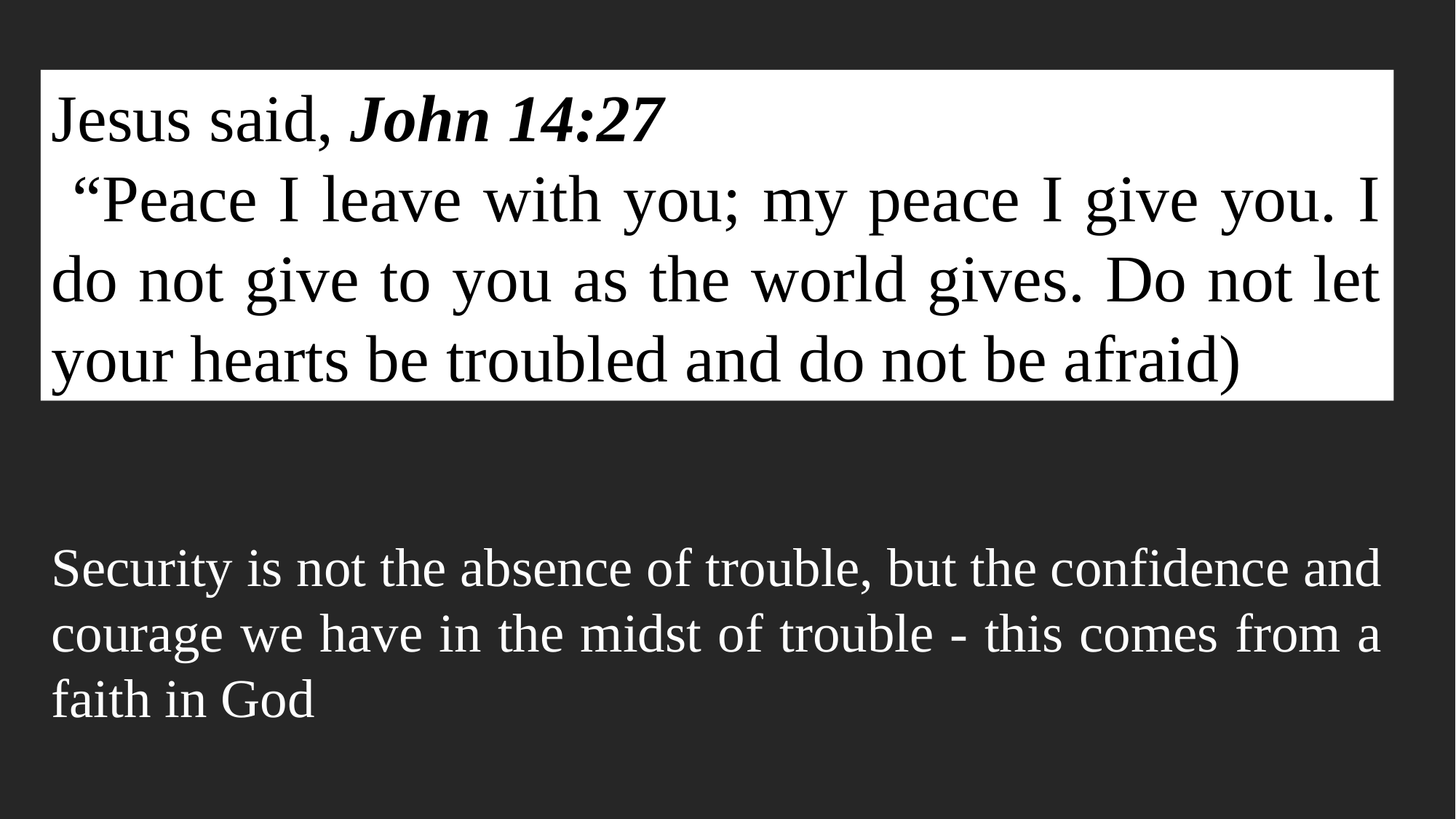

Jesus said, John 14:27
 “Peace I leave with you; my peace I give you. I do not give to you as the world gives. Do not let your hearts be troubled and do not be afraid)
Security is not the absence of trouble, but the confidence and courage we have in the midst of trouble - this comes from a faith in God